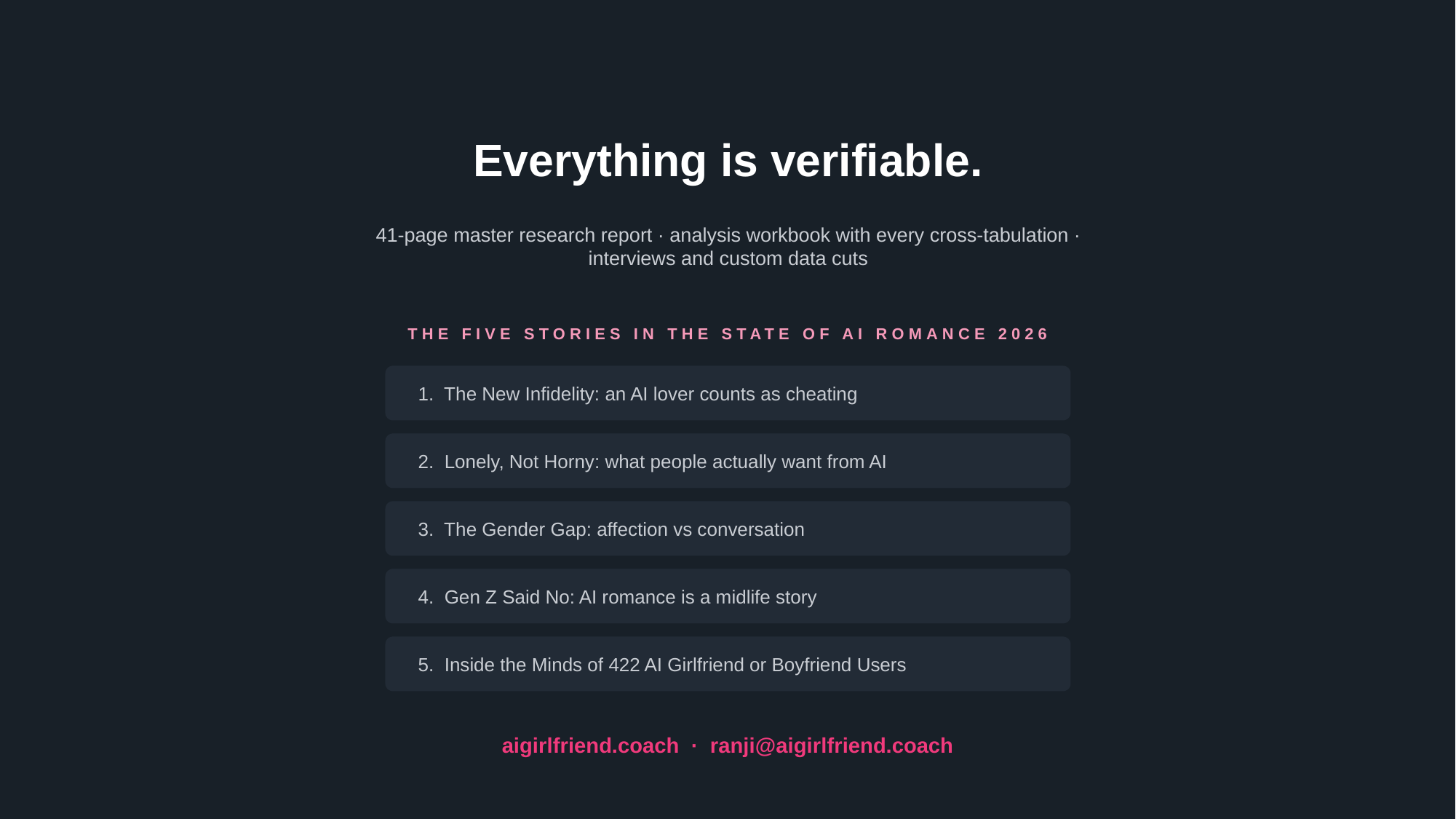

Everything is verifiable.
41-page master research report · analysis workbook with every cross-tabulation · interviews and custom data cuts
THE FIVE STORIES IN THE STATE OF AI ROMANCE 2026

1.  The New Infidelity: an AI lover counts as cheating

2.  Lonely, Not Horny: what people actually want from AI

3.  The Gender Gap: affection vs conversation

4.  Gen Z Said No: AI romance is a midlife story

5.  Inside the Minds of 422 AI Girlfriend or Boyfriend Users
aigirlfriend.coach  ·  ranji@aigirlfriend.coach